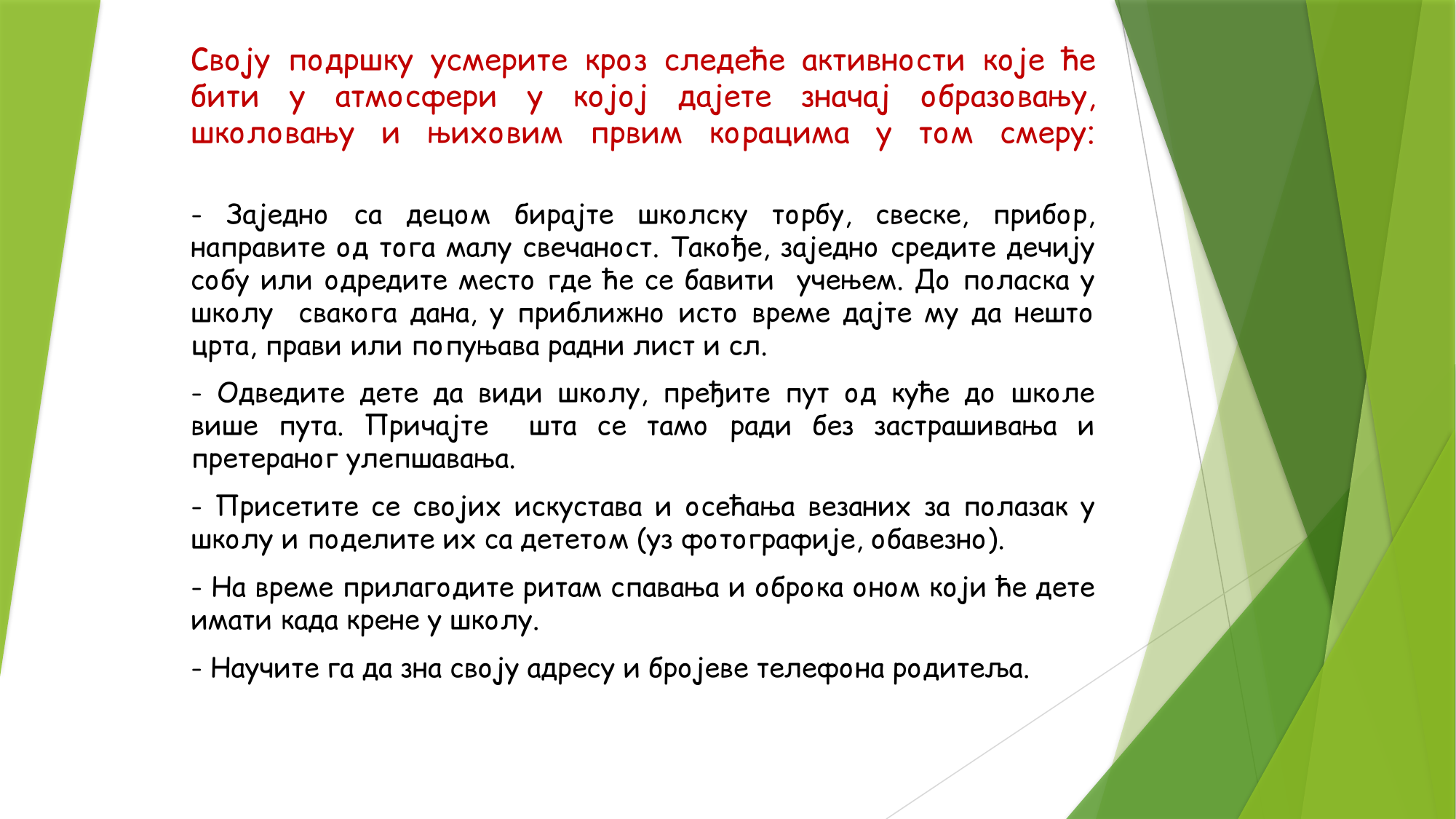

# Своју подршку усмерите кроз следеће активности које ће бити у атмосфери у којој дајете значај образовању, школовању и њиховим првим корацима у том смеру:
- Заједно са децом бирајте школску торбу, свеске, прибор, направите од тога малу свечаност. Такође, заједно средите дечију собу или одредите место где ће се бавити  учењем. До поласка у школу  свакога дана, у приближно исто време дајте му да нешто црта, прави или попуњава радни лист и сл.
- Одведите дете да види школу, пређите пут од куће до школе више пута. Причајте  шта се тамо ради без застрашивања и претераног улепшавања.
- Присетите се својих искустава и осећања везаних за полазак у школу и поделите их са дететом (уз фотографије, обавезно).
- На време прилагодите ритам спавања и оброка оном који ће дете имати када крене у школу.
- Научите га да зна своју адресу и бројеве телефона родитеља.